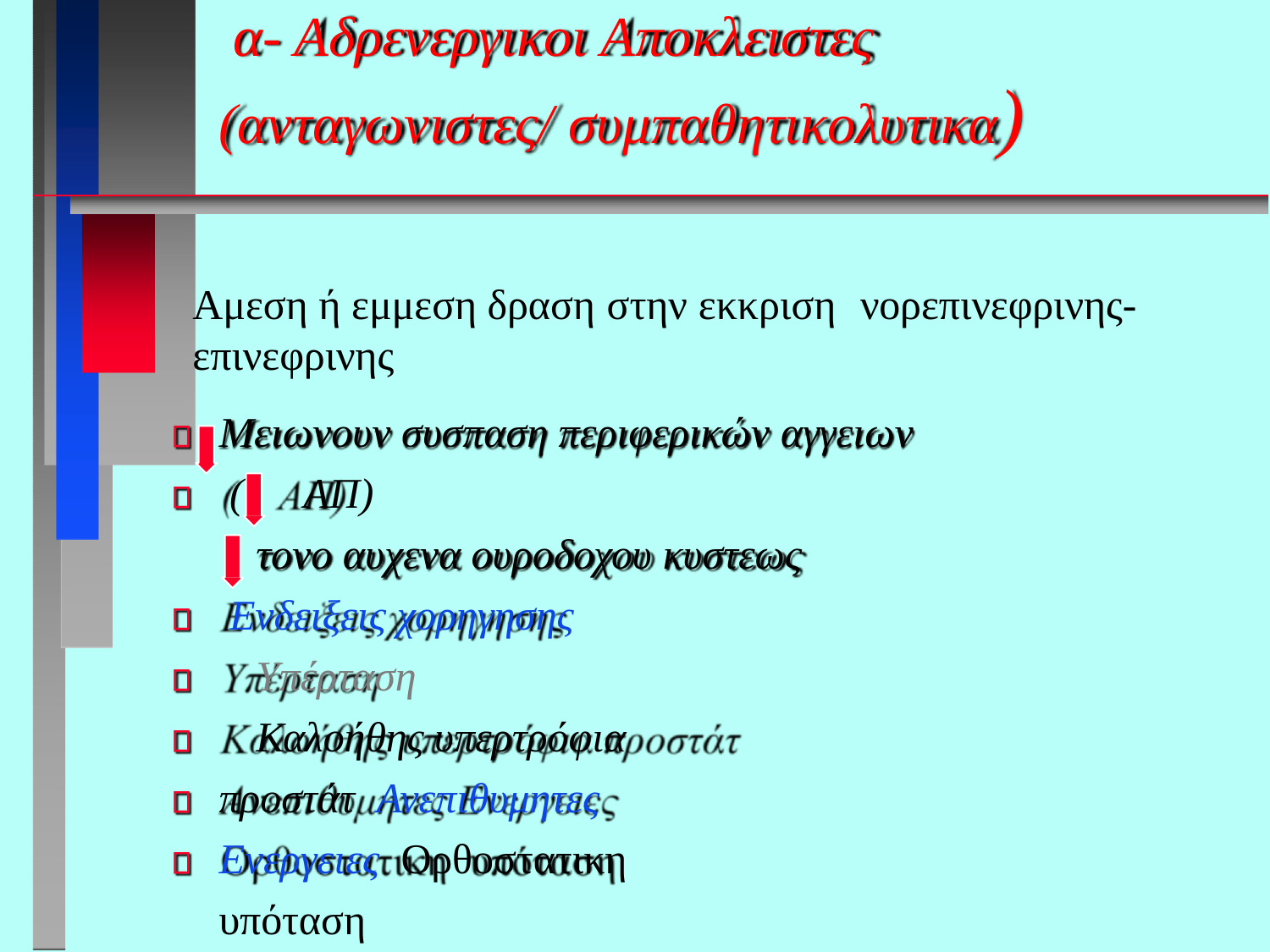

# α- Αδρενεργικοι Αποκλειστες  (ανταγωνιστες/ συμπαθητικολυτικα)

Αμεση ή εμμεση δραση στην εκκριση	νορεπινεφρινης-
επινεφρινης
Μειωνουν συσπαση περιφερικών αγγειων  (	ΑΠ)
τονο αυχενα ουροδοχου κυστεως  Ενδειξεις χορηγησης
Υπέρταση
Καλοήθης υπερτρόφια προστάτ  Ανεπιθυμητες Ενεργειες  Ορθοστατικη	υπόταση